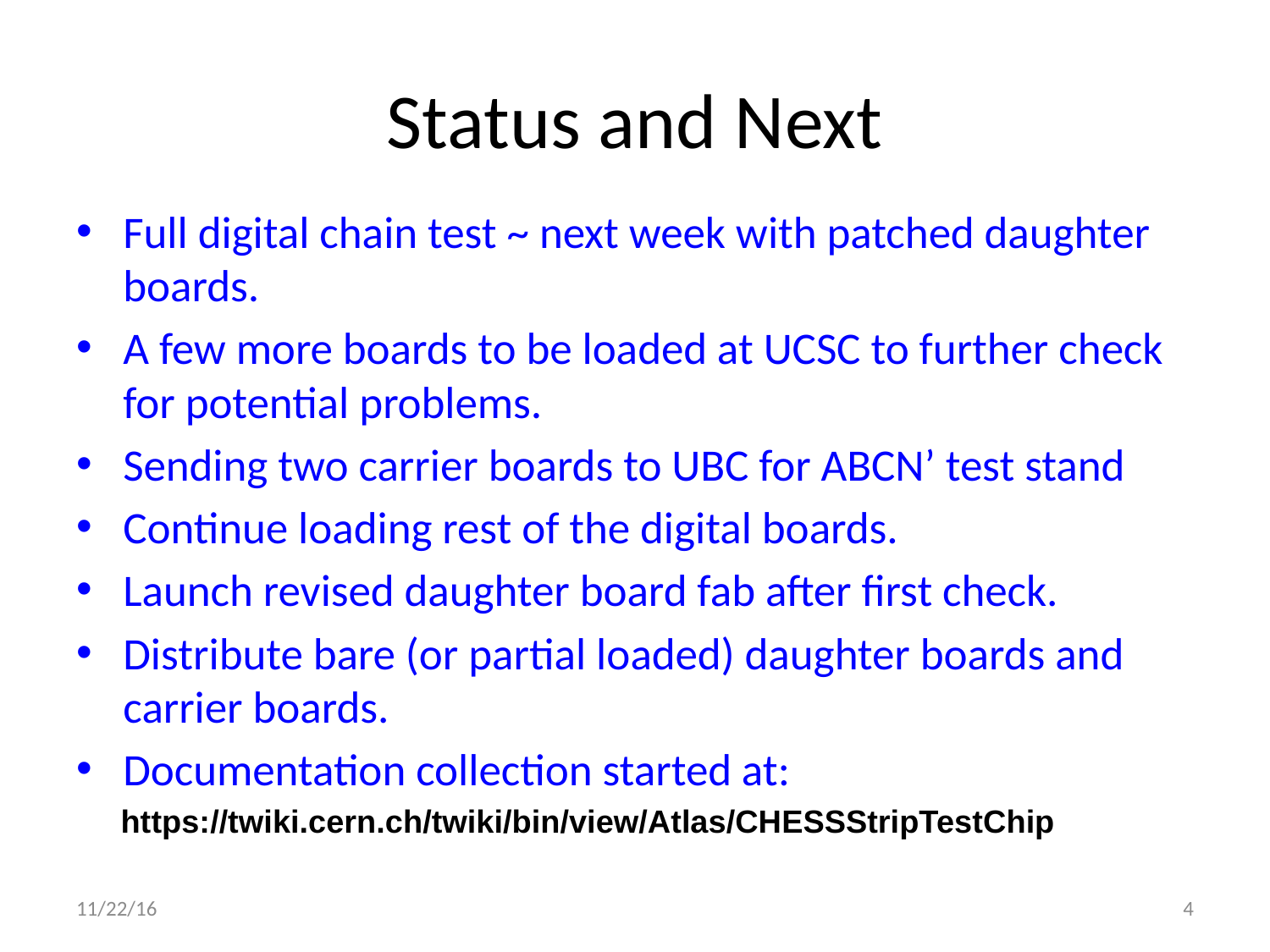

# Status and Next
Full digital chain test ~ next week with patched daughter boards.
A few more boards to be loaded at UCSC to further check for potential problems.
Sending two carrier boards to UBC for ABCN’ test stand
Continue loading rest of the digital boards.
Launch revised daughter board fab after first check.
Distribute bare (or partial loaded) daughter boards and carrier boards.
Documentation collection started at:
     https://twiki.cern.ch/twiki/bin/view/Atlas/CHESSStripTestChip
11/22/16
4